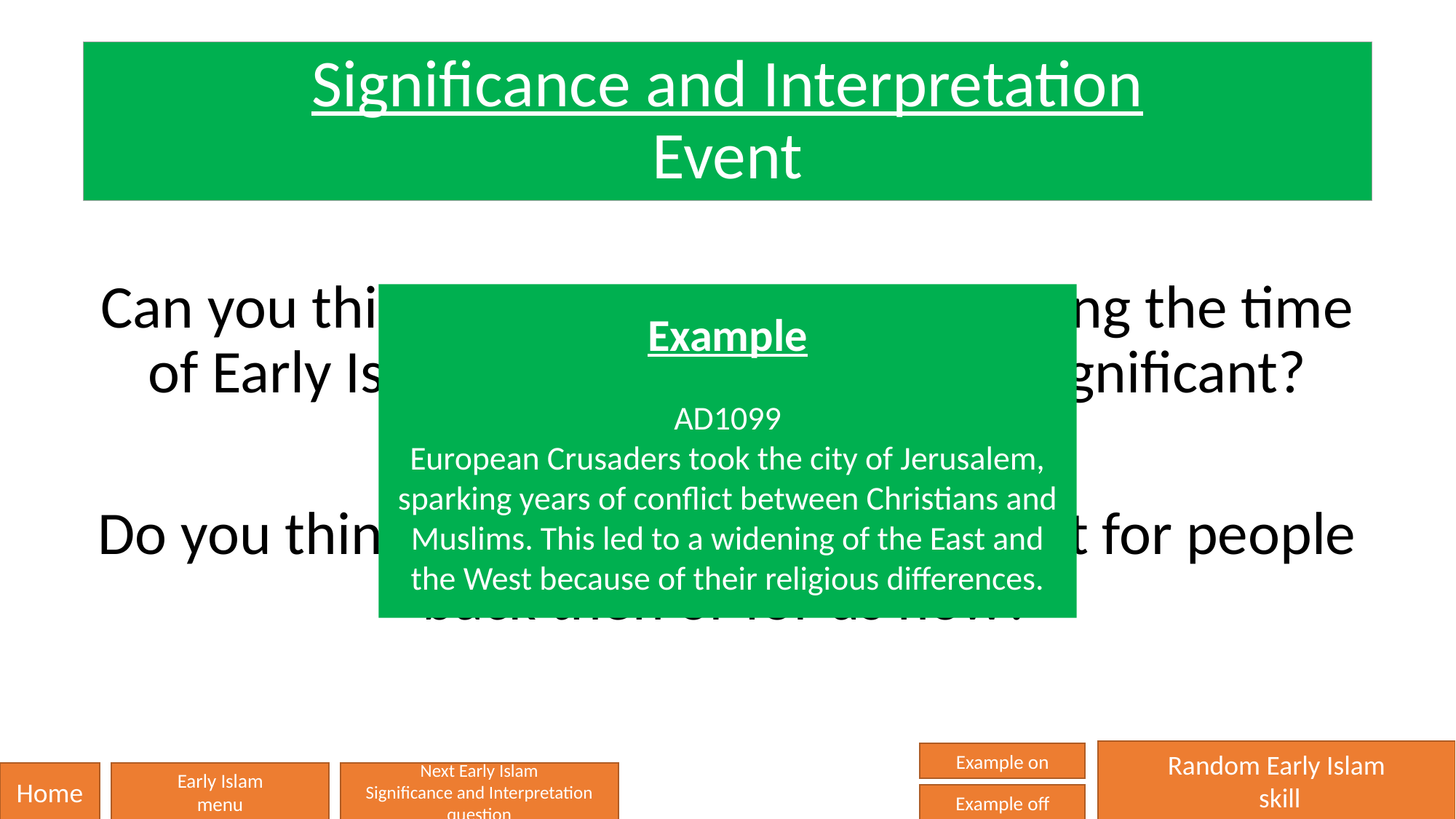

# Significance and Interpretation Event
Can you think of a significant event during the time of Early Islam and say why it was so significant?

Do you think that it was more significant for people back then or for us now?
Example

AD1099
European Crusaders took the city of Jerusalem, sparking years of conflict between Christians and Muslims. This led to a widening of the East and the West because of their religious differences.
Random Early Islam
 skill
Example on
Home
Early Islam
menu
Next Early Islam
Significance and Interpretation question
Example off